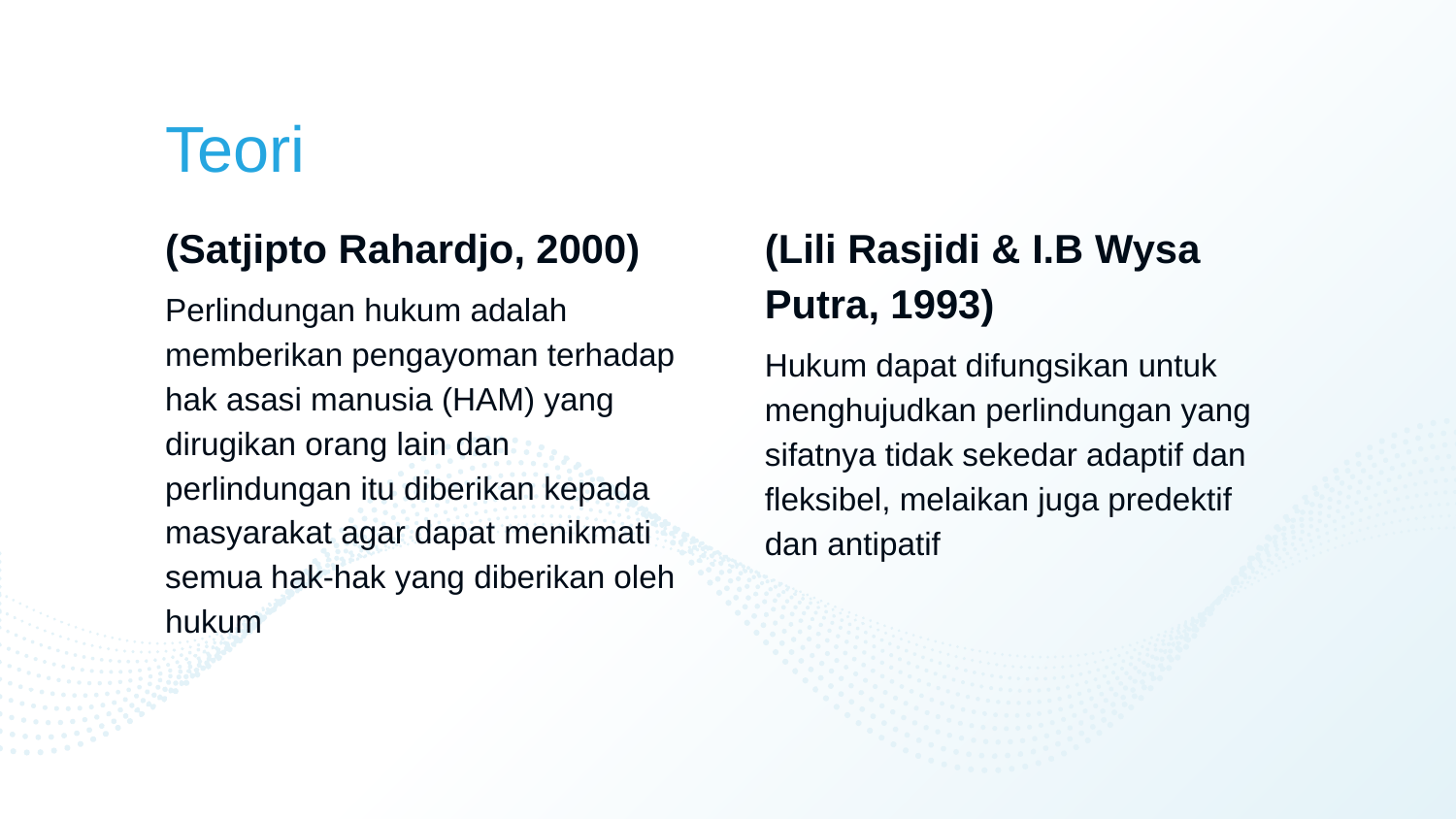

# Teori
(Satjipto Rahardjo, 2000)
Perlindungan hukum adalah memberikan pengayoman terhadap hak asasi manusia (HAM) yang dirugikan orang lain dan perlindungan itu diberikan kepada masyarakat agar dapat menikmati semua hak-hak yang diberikan oleh hukum
(Lili Rasjidi & I.B Wysa Putra, 1993)
Hukum dapat difungsikan untuk menghujudkan perlindungan yang sifatnya tidak sekedar adaptif dan fleksibel, melaikan juga predektif dan antipatif
4